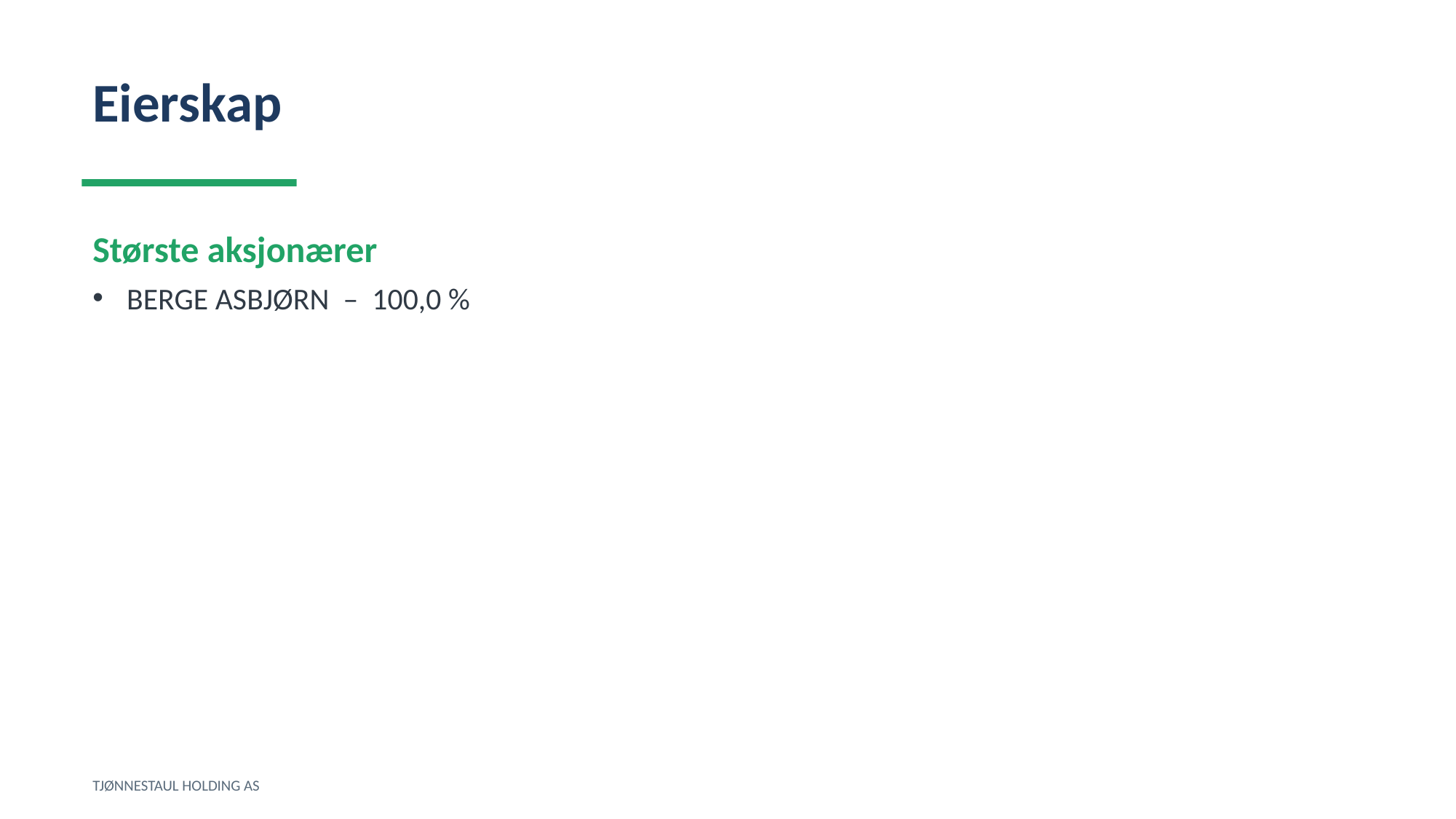

Eierskap

Største aksjonærer
BERGE ASBJØRN  –  100,0 %
TJØNNESTAUL HOLDING AS